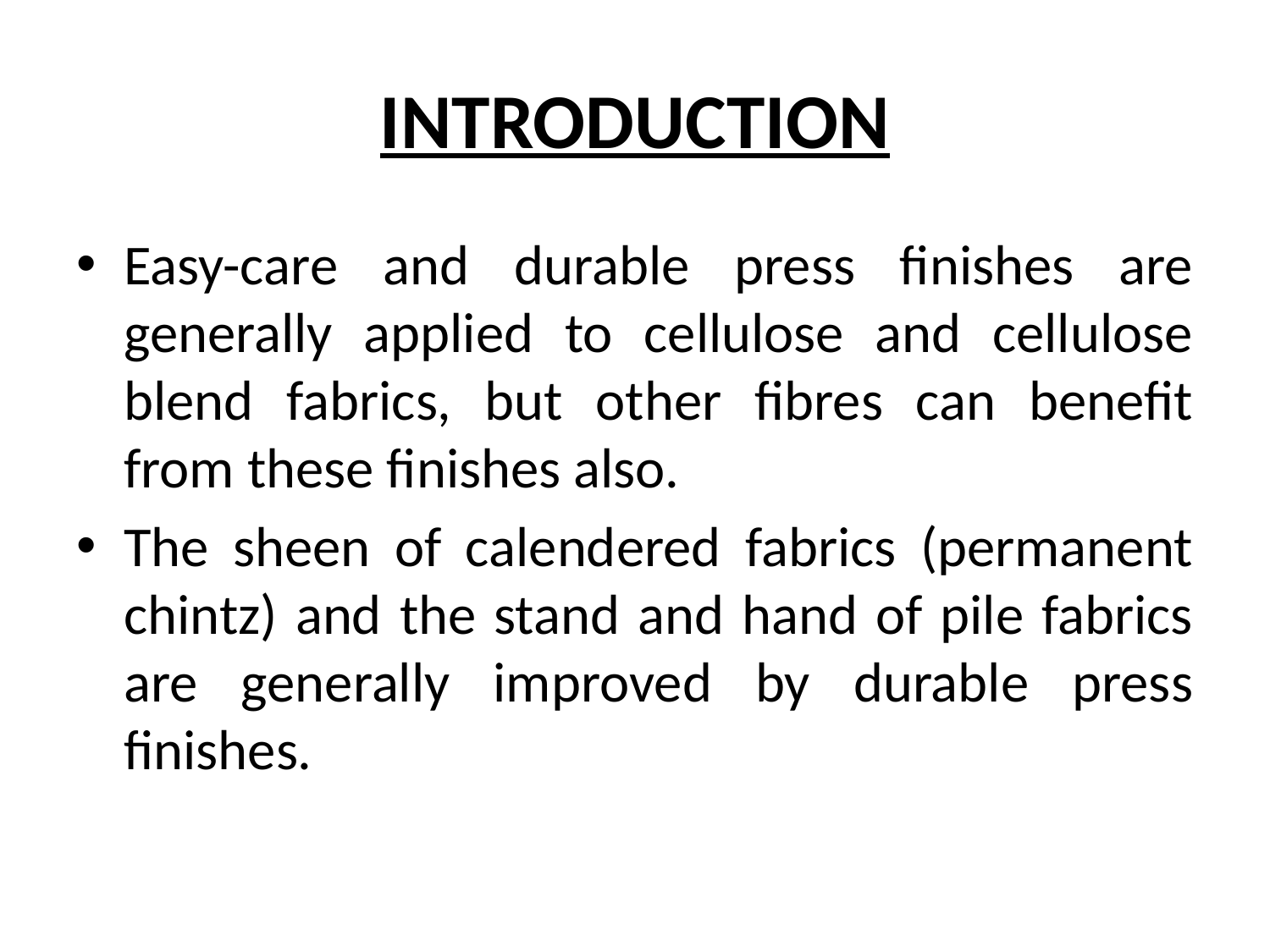

# INTRODUCTION
Easy-care and durable press finishes are generally applied to cellulose and cellulose blend fabrics, but other fibres can benefit from these finishes also.
The sheen of calendered fabrics (permanent chintz) and the stand and hand of pile fabrics are generally improved by durable press finishes.